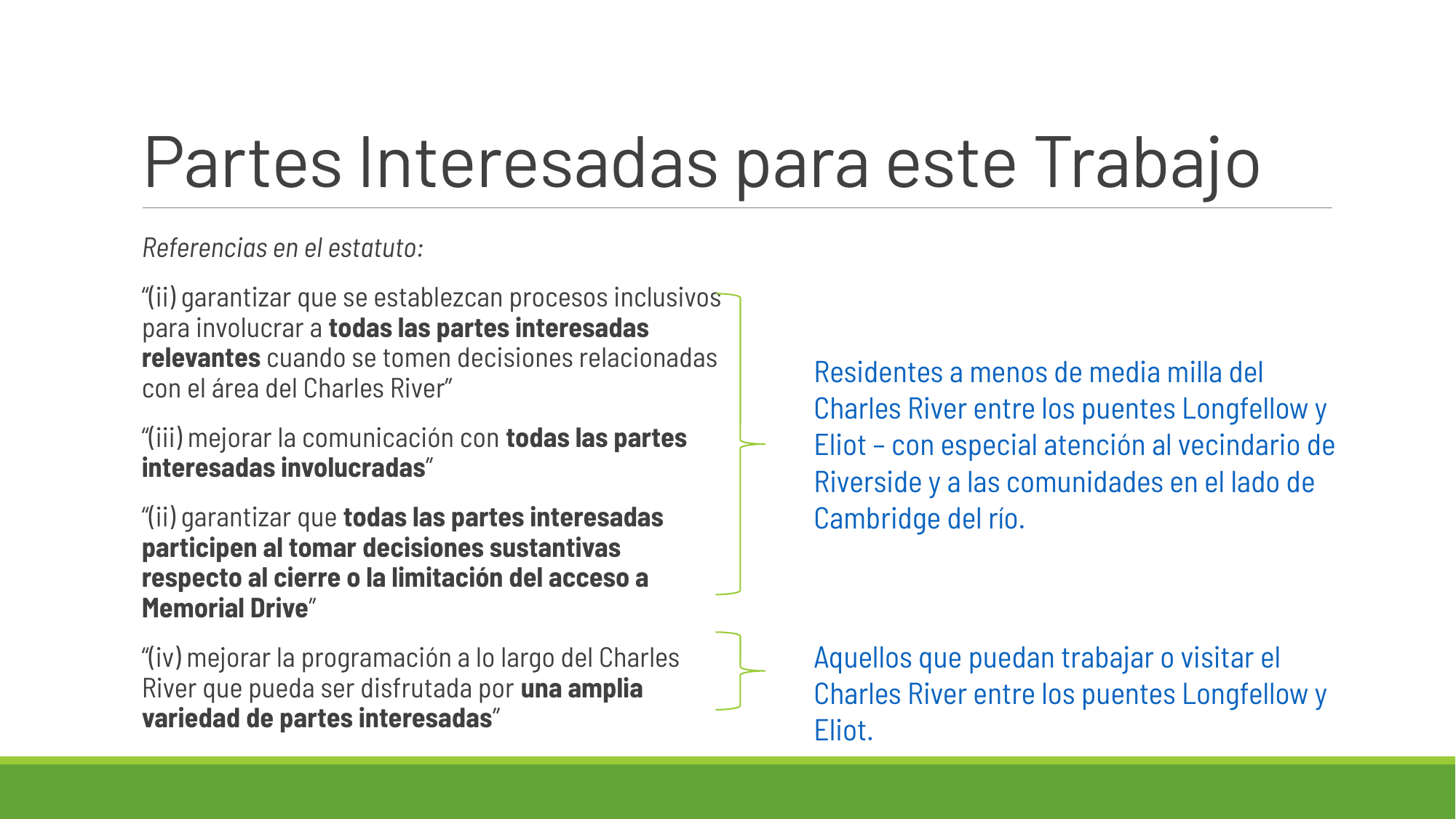

# Partes Interesadas para este Trabajo
Referencias en el estatuto:
“(ii) garantizar que se establezcan procesos inclusivos para involucrar a todas las partes interesadas relevantes cuando se tomen decisiones relacionadas con el área del Charles River”
“(iii) mejorar la comunicación con todas las partes interesadas involucradas”
“(ii) garantizar que todas las partes interesadas participen al tomar decisiones sustantivas respecto al cierre o la limitación del acceso a Memorial Drive”
“(iv) mejorar la programación a lo largo del Charles River que pueda ser disfrutada por una amplia variedad de partes interesadas”

Residentes a menos de media milla del Charles River entre los puentes Longfellow y Eliot – con especial atención al vecindario de Riverside y a las comunidades en el lado de Cambridge del río.

Aquellos que puedan trabajar o visitar el Charles River entre los puentes Longfellow y Eliot.